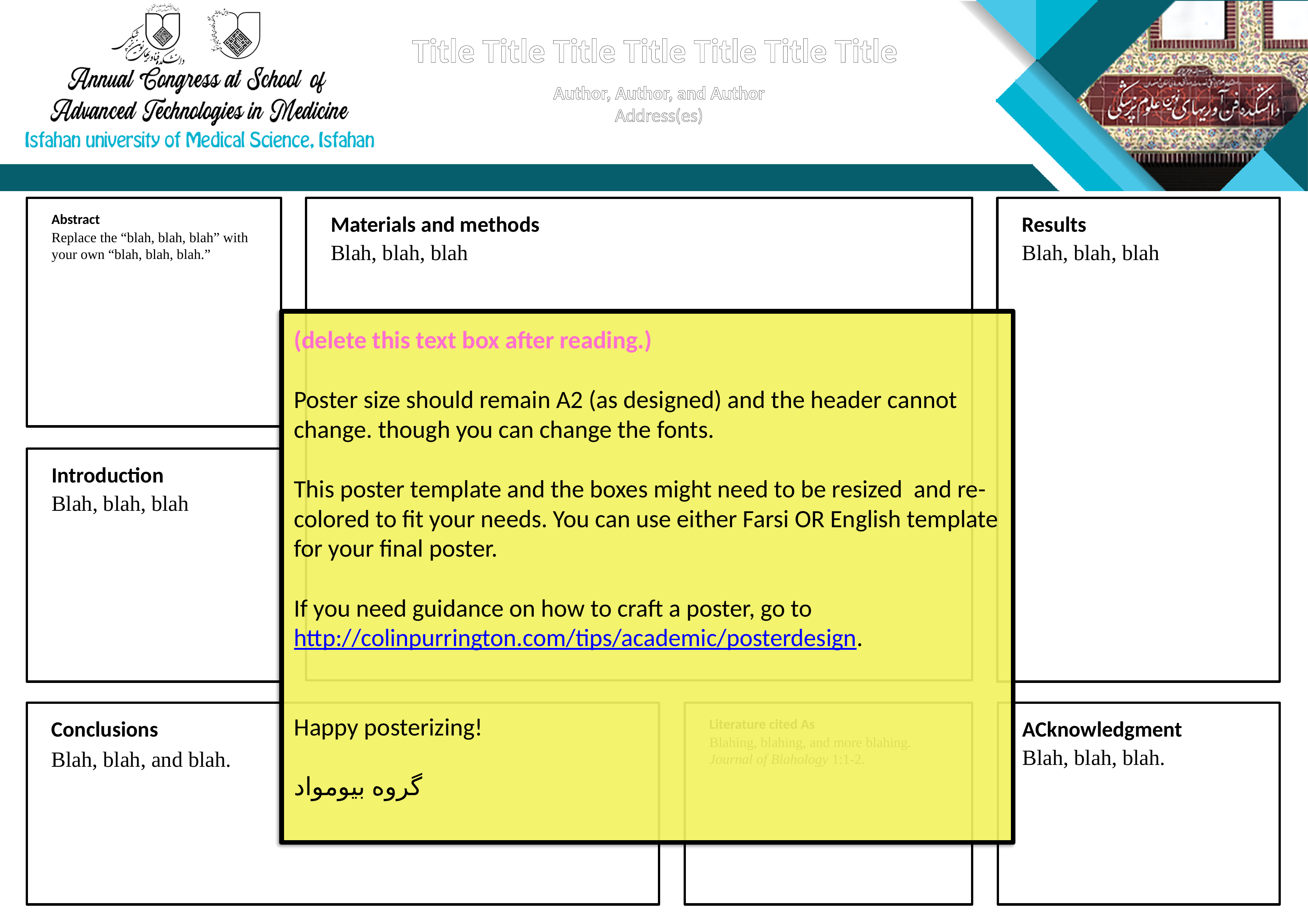

Title Title Title Title Title Title Title
Author, Author, and Author
Address(es)
Abstract
Replace the “blah, blah, blah” with your own “blah, blah, blah.”

Materials and methods
Blah, blah, blah
Results
Blah, blah, blah
(delete this text box after reading.)

Poster size should remain A2 (as designed) and the header cannot change. though you can change the fonts.

This poster template and the boxes might need to be resized  and re-colored to fit your needs. You can use either Farsi OR English template for your final poster.

If you need guidance on how to craft a poster, go to http://colinpurrington.com/tips/academic/posterdesign.

Happy posterizing!

گروه بیومواد

Introduction
Blah, blah, blah

Conclusions
Blah, blah, and blah.
Literature cited As
Blahing, blahing, and more blahing.  Journal of Blahology 1:1-2.
ACknowledgment
Blah, blah, blah.